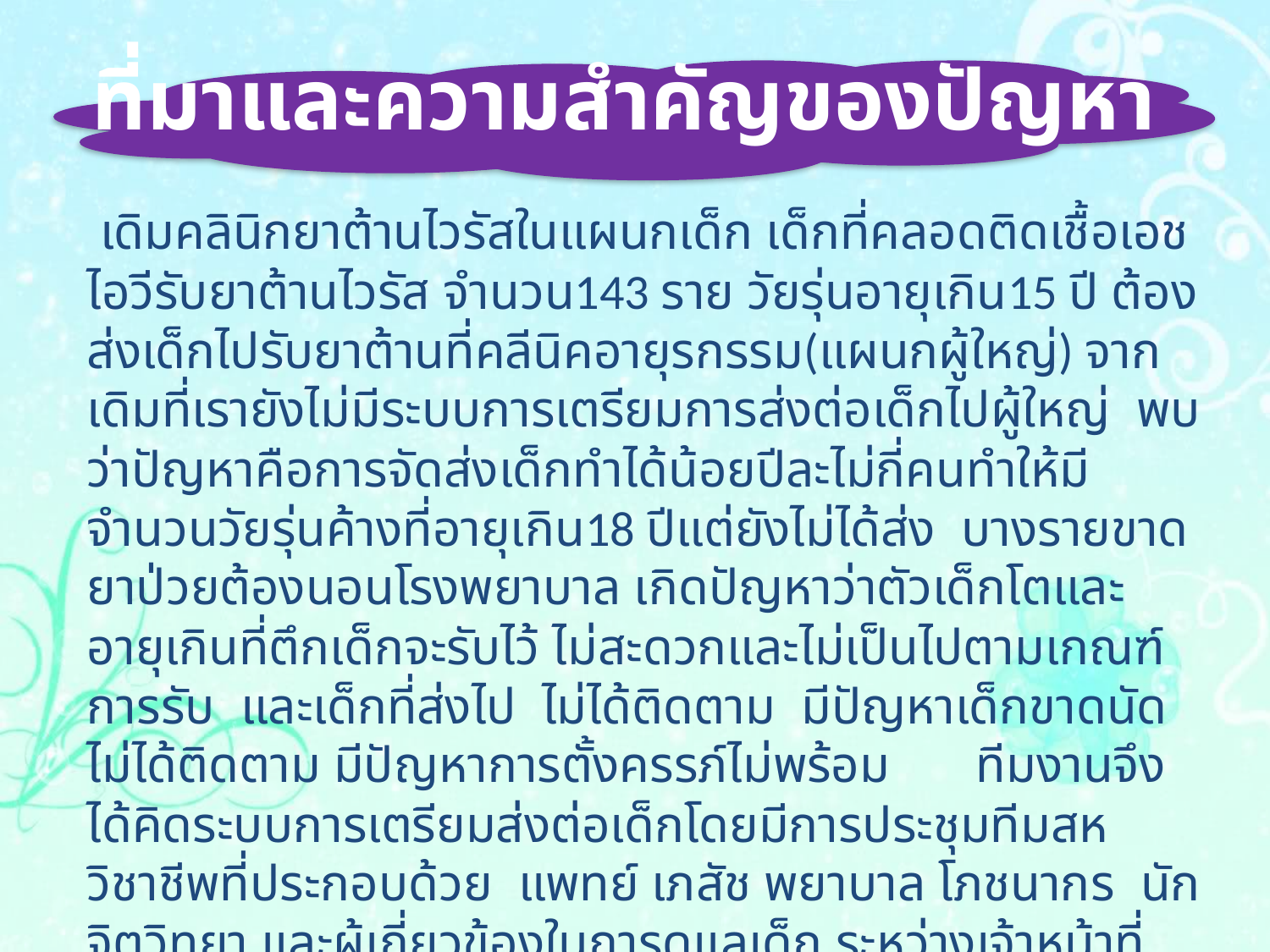

# ที่มาและความสำคัญของปัญหา

 เดิมคลินิกยาต้านไวรัสในแผนกเด็ก เด็กที่คลอดติดเชื้อเอชไอวีรับยาต้านไวรัส จำนวน143 ราย วัยรุ่นอายุเกิน15 ปี ต้องส่งเด็กไปรับยาต้านที่คลีนิคอายุรกรรม(แผนกผู้ใหญ่) จากเดิมที่เรายังไม่มีระบบการเตรียมการส่งต่อเด็กไปผู้ใหญ่  พบว่าปัญหาคือการจัดส่งเด็กทำได้น้อยปีละไม่กี่คนทำให้มีจำนวนวัยรุ่นค้างที่อายุเกิน18 ปีแต่ยังไม่ได้ส่ง  บางรายขาดยาป่วยต้องนอนโรงพยาบาล เกิดปัญหาว่าตัวเด็กโตและอายุเกินที่ตึกเด็กจะรับไว้ ไม่สะดวกและไม่เป็นไปตามเกณฑ์การรับ  และเด็กที่ส่งไป  ไม่ได้ติดตาม  มีปัญหาเด็กขาดนัด  ไม่ได้ติดตาม มีปัญหาการตั้งครรภ์ไม่พร้อม  	ทีมงานจึงได้คิดระบบการเตรียมส่งต่อเด็กโดยมีการประชุมทีมสหวิชาชีพที่ประกอบด้วย  แพทย์ เภสัช พยาบาล โภชนากร  นักจิตวิทยา และผู้เกี่ยวข้องในการดูแลเด็ก ระหว่างเจ้าหน้าที่ เพื่อทราบข้อมูลการรักษา ปัญหาการกินยา  การดื้อยา ปัญหาจิตสังคมของเด็กร่วมกัน